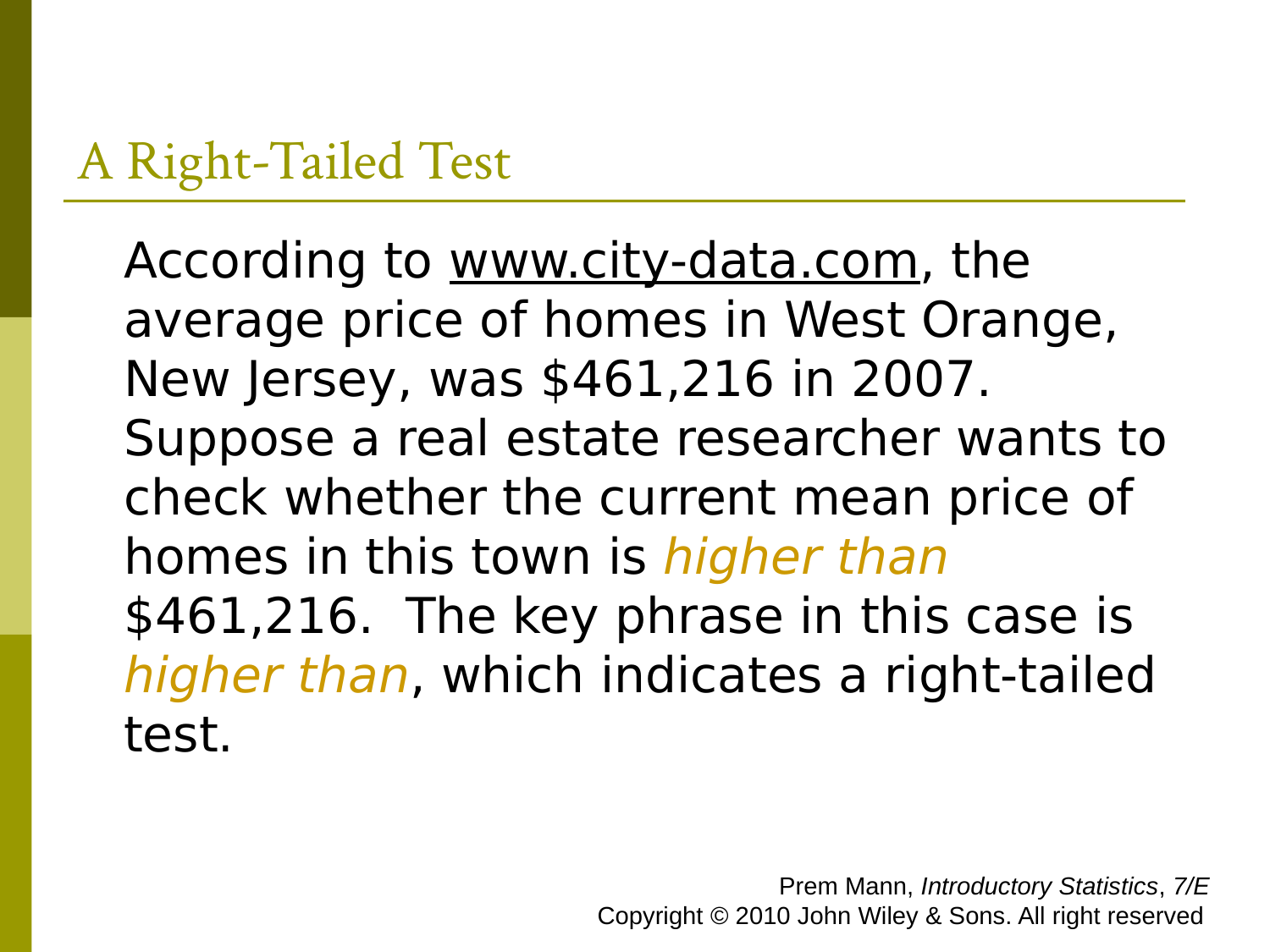

# A Right-Tailed Test
According to www.city-data.com, the average price of homes in West Orange, New Jersey, was $461,216 in 2007.  Suppose a real estate researcher wants to check whether the current mean price of homes in this town is higher than $461,216.  The key phrase in this case is higher than, which indicates a right-tailed test.
                          Prem Mann, Introductory Statistics, 7/E Copyright © 2010 John Wiley & Sons. All right reserved